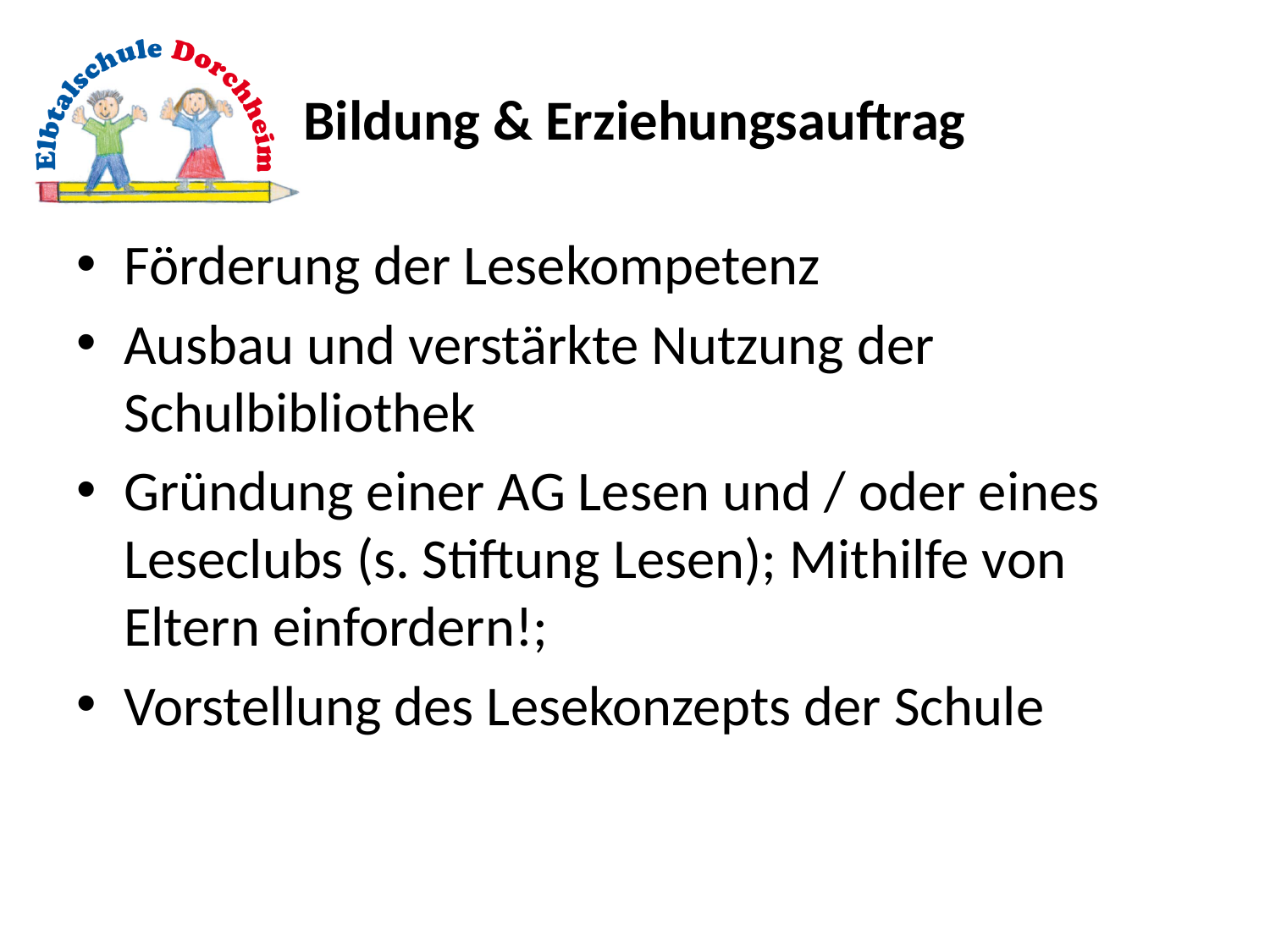

# Bildung & Erziehungsauftrag
Förderung der Lesekompetenz
Ausbau und verstärkte Nutzung der Schulbibliothek
Gründung einer AG Lesen und / oder eines Leseclubs (s. Stiftung Lesen); Mithilfe von Eltern einfordern!;
Vorstellung des Lesekonzepts der Schule